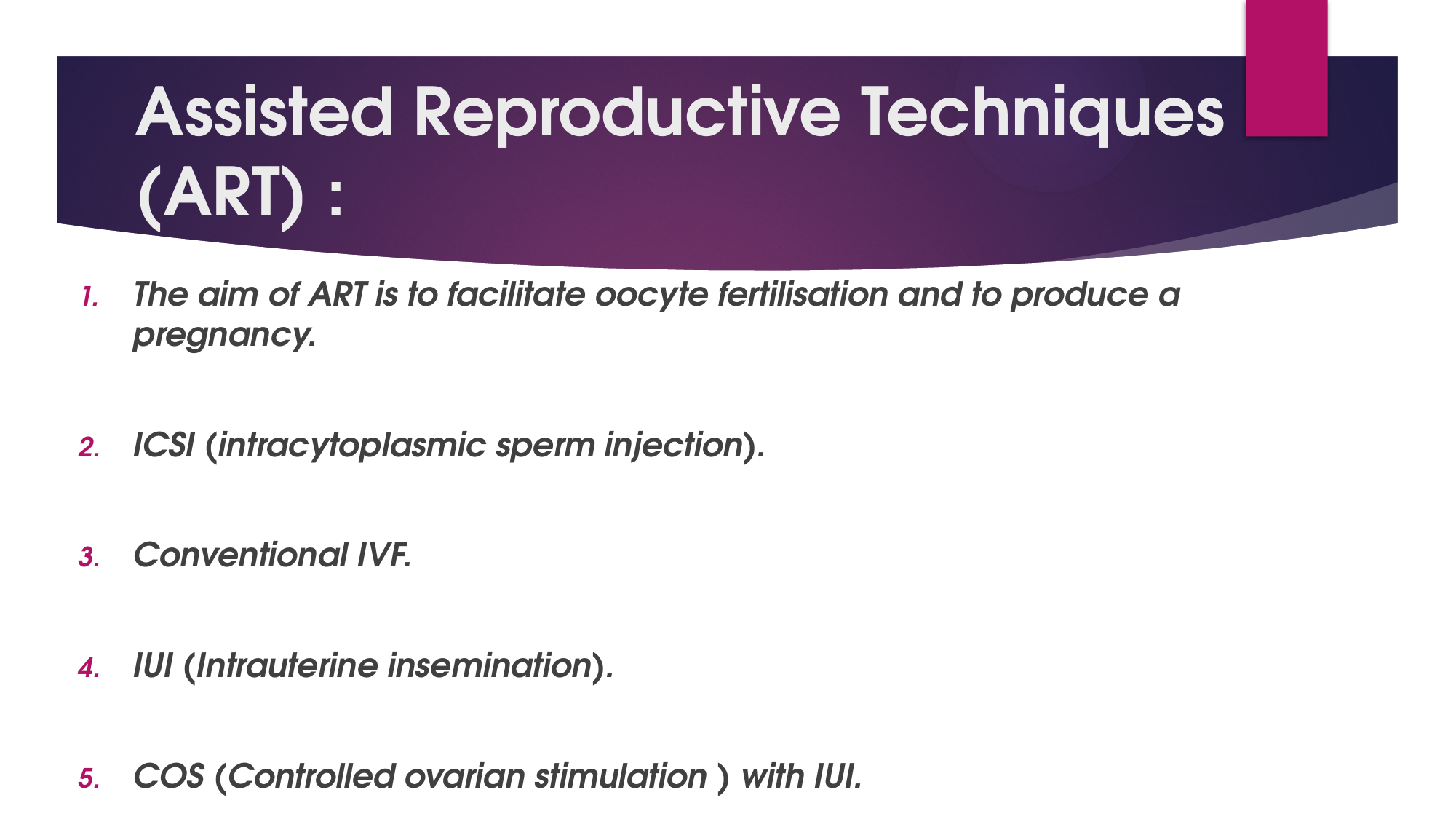

# Assisted Reproductive Techniques (ART) :
The aim of ART is to facilitate oocyte fertilisation and to produce a pregnancy.

ICSI (intracytoplasmic sperm injection).

Conventional IVF.

IUI (Intrauterine insemination).

COS (Controlled ovarian stimulation ) with IUI.